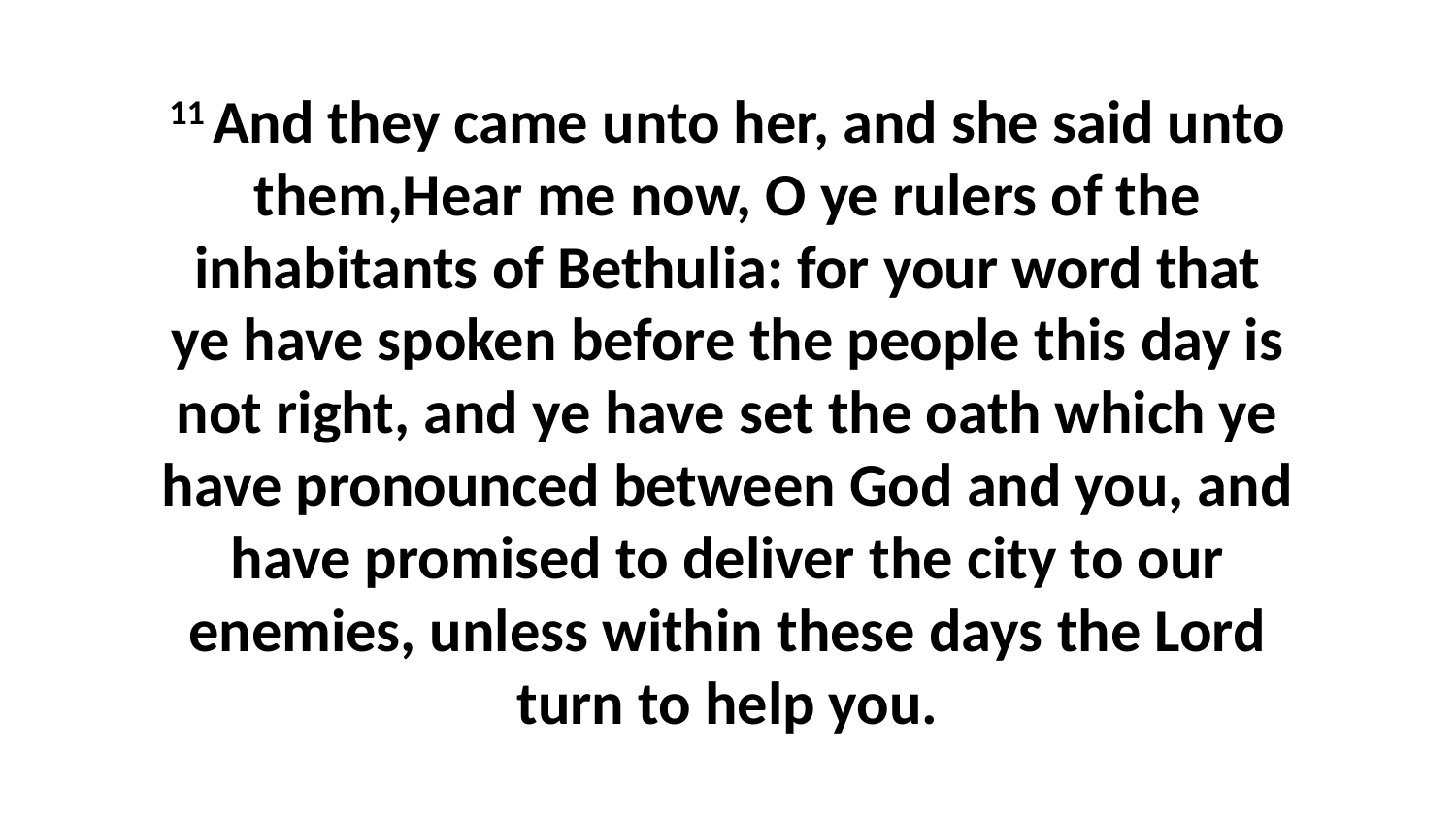

11 And they came unto her, and she said unto them,Hear me now, O ye rulers of the inhabitants of Bethulia: for your word that ye have spoken before the people this day is not right, and ye have set the oath which ye have pronounced between God and you, and have promised to deliver the city to our enemies, unless within these days the Lord turn to help you.